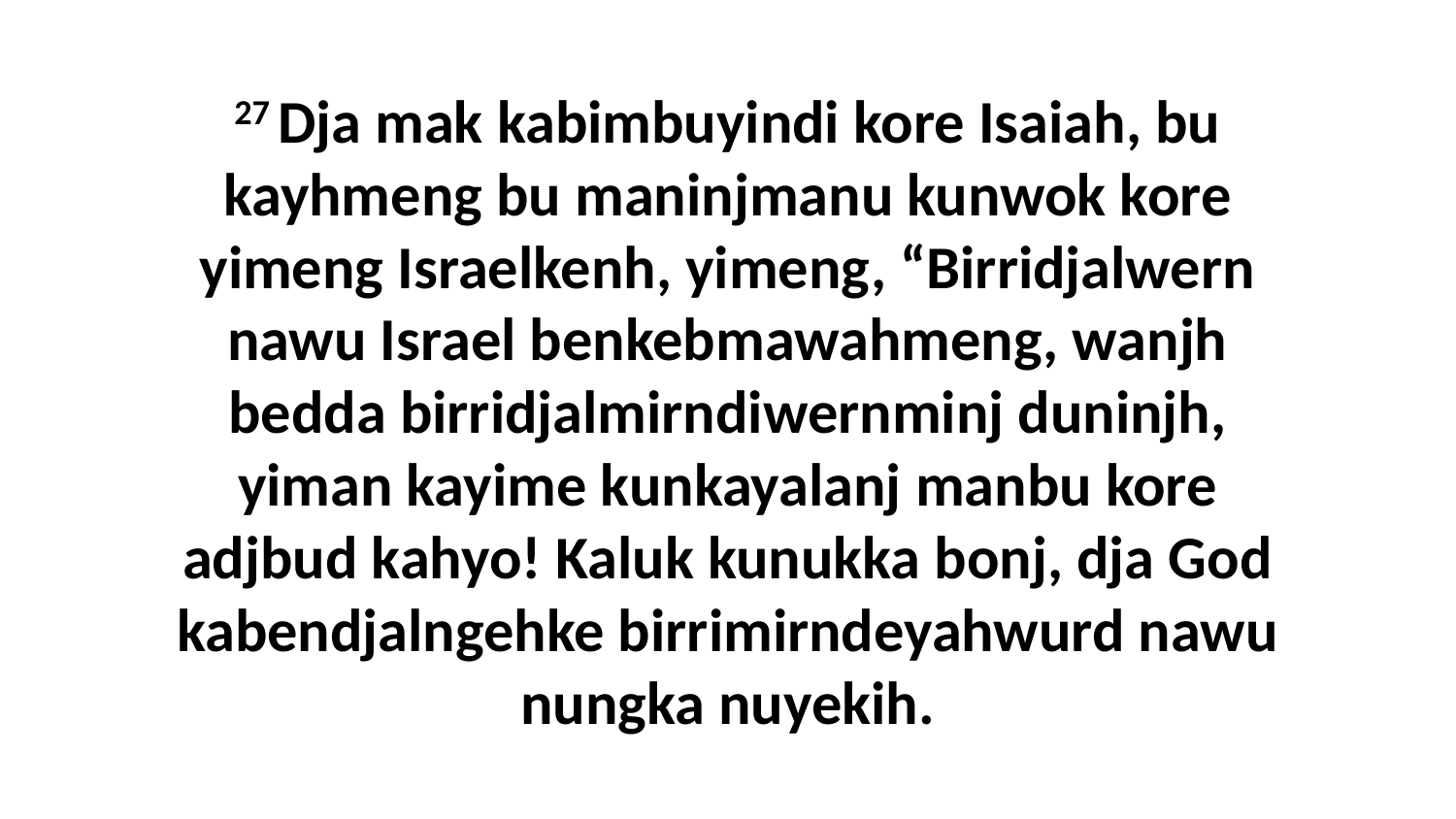

27 Dja mak kabimbuyindi kore Isaiah, bu kayhmeng bu maninjmanu kunwok kore yimeng Israelkenh, yimeng, “Birridjalwern nawu Israel benkebmawahmeng, wanjh bedda birridjalmirndiwernminj duninjh, yiman kayime kunkayalanj manbu kore adjbud kahyo! Kaluk kunukka bonj, dja God kabendjalngehke birrimirndeyahwurd nawu nungka nuyekih.